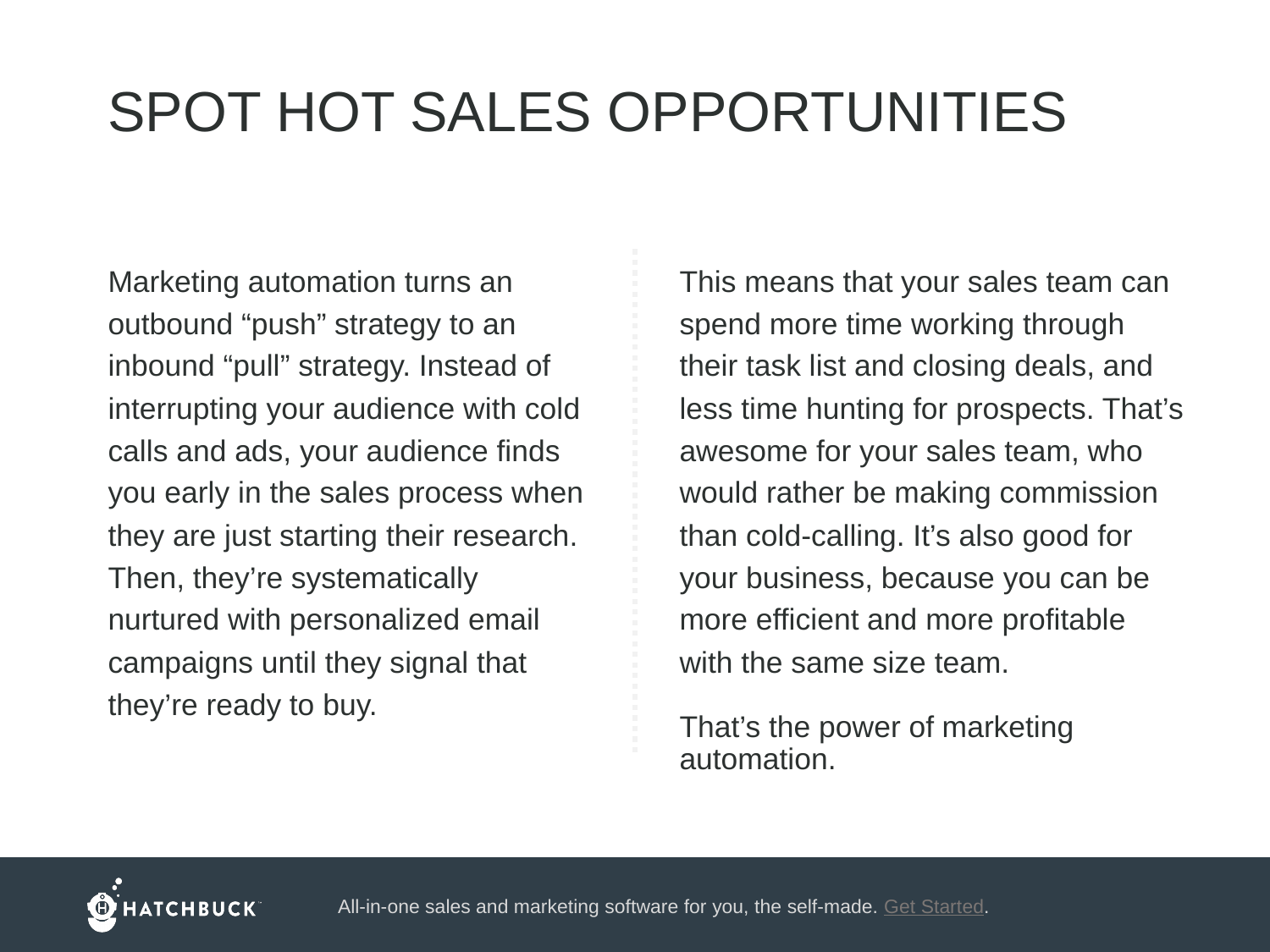

SPOT HOT SALES OPPORTUNITIES
Marketing automation turns an outbound “push” strategy to an inbound “pull” strategy. Instead of interrupting your audience with cold calls and ads, your audience finds you early in the sales process when they are just starting their research. Then, they’re systematically nurtured with personalized email campaigns until they signal that they’re ready to buy.

This means that your sales team can spend more time working through their task list and closing deals, and less time hunting for prospects. That’s awesome for your sales team, who would rather be making commission than cold-calling. It’s also good for your business, because you can be more efficient and more profitable with the same size team.
That’s the power of marketing automation.